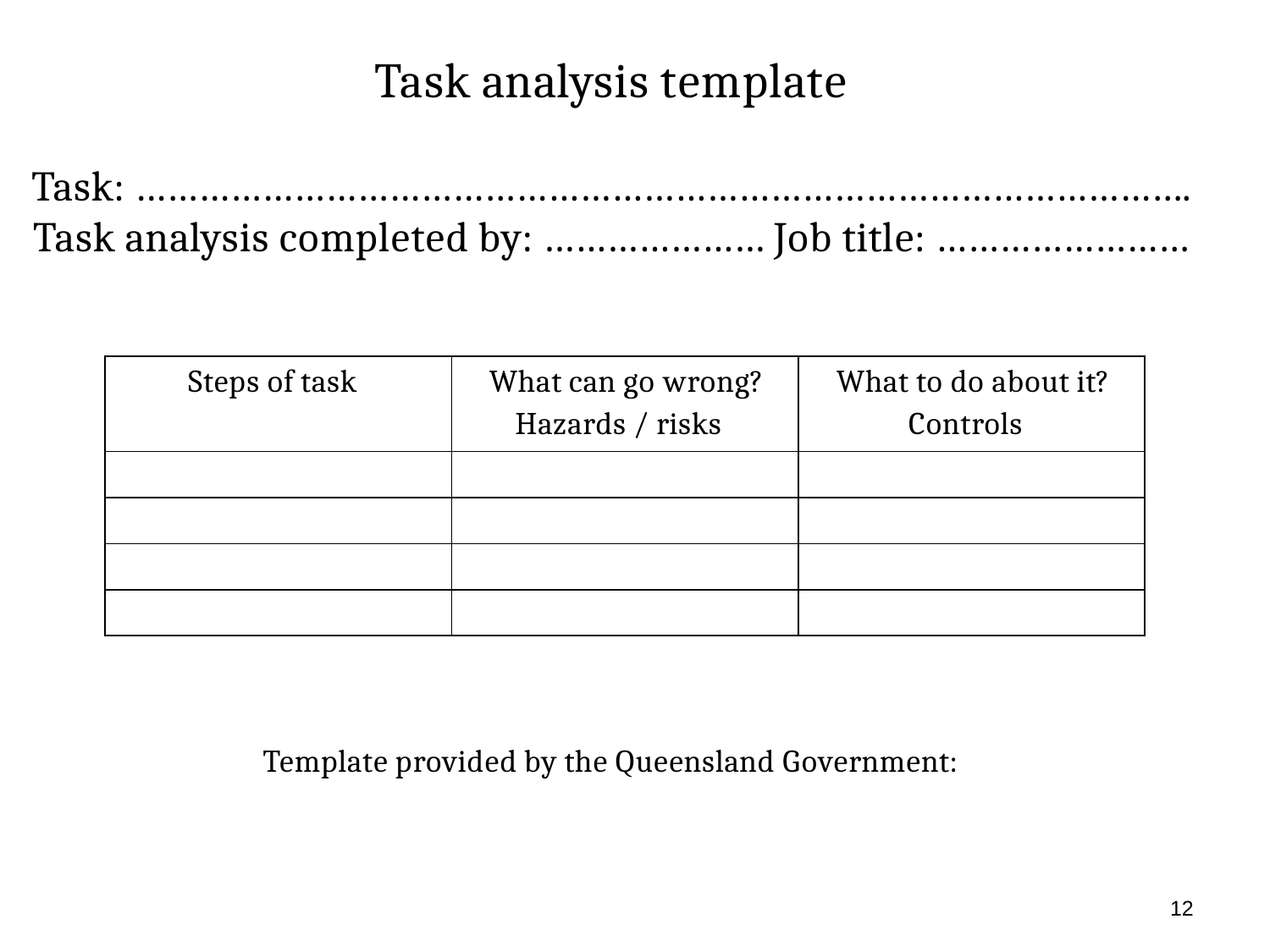

Task analysis template

Task: ­­­­­­­­­­­­­­……………………………………………………………………………………….
Task analysis completed by: ………………… Job title: ……………………
| Steps of task | What can go wrong? Hazards / risks | What to do about it? Controls |
| --- | --- | --- |
|  |  |  |
|  |  |  |
|  |  |  |
|  |  |  |
Template provided by the Queensland Government:
12